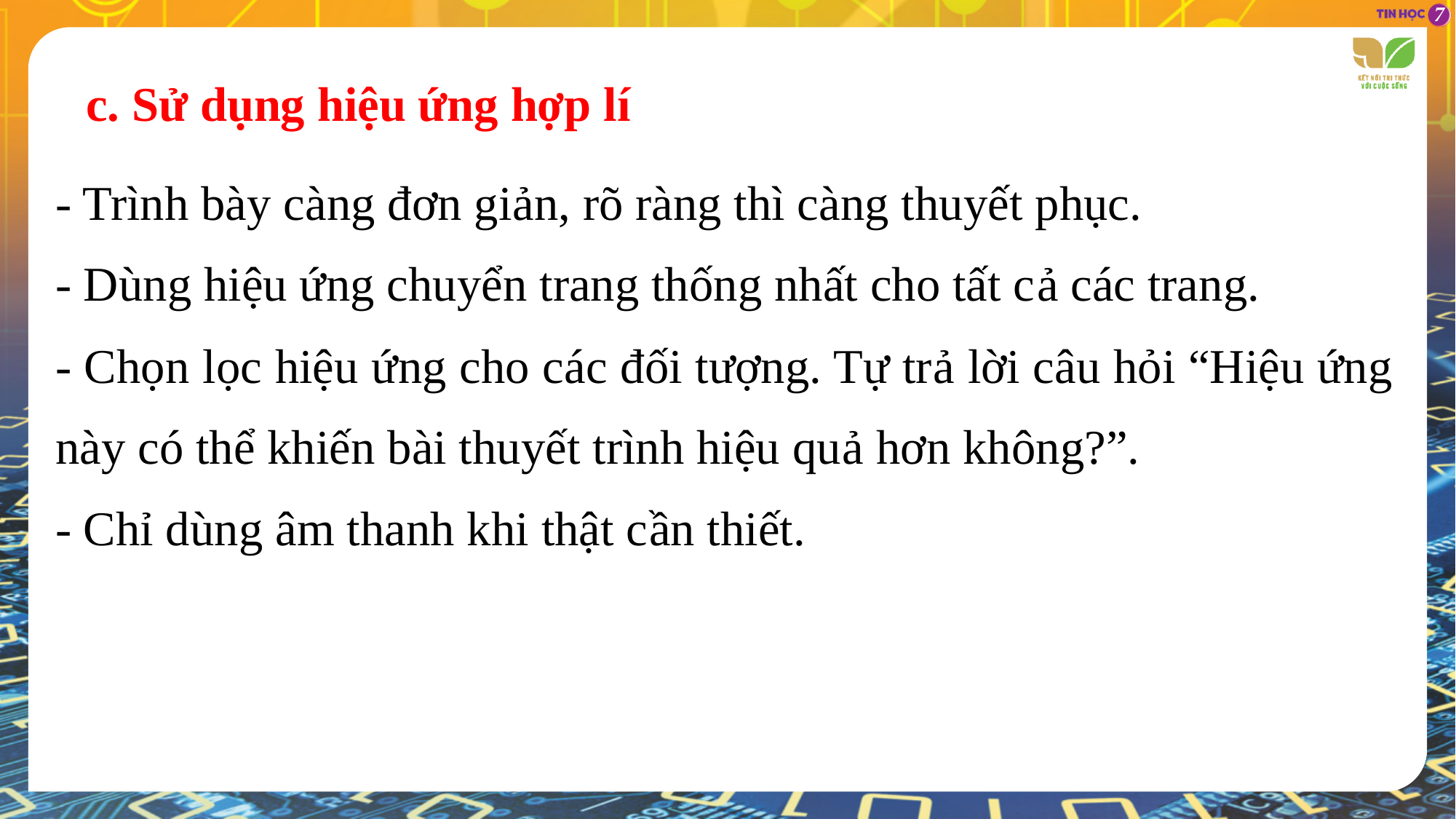

c. Sử dụng hiệu ứng hợp lí
- Trình bày càng đơn giản, rõ ràng thì càng thuyết phục.
- Dùng hiệu ứng chuyển trang thống nhất cho tất cả các trang.
- Chọn lọc hiệu ứng cho các đối tượng. Tự trả lời câu hỏi “Hiệu ứng này có thể khiến bài thuyết trình hiệu quả hơn không?”.
- Chỉ dùng âm thanh khi thật cần thiết.